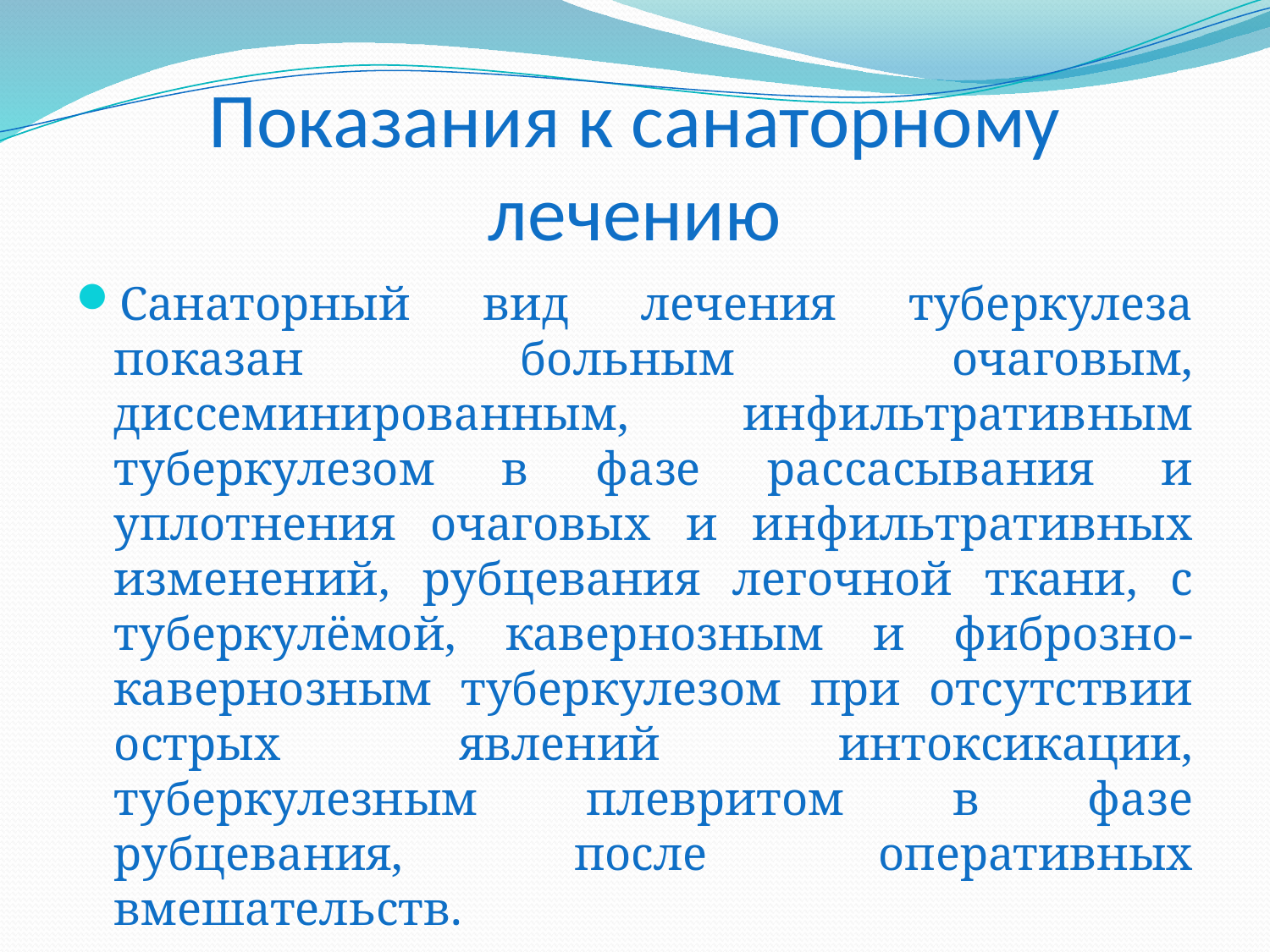

# Показания к санаторному лечению
Санаторный вид лечения туберкулеза показан больным очаговым, диссеминированным, инфильтративным туберкулезом в фазе рассасывания и уплотнения очаговых и инфильтративных изменений, рубцевания легочной ткани, с туберкулёмой, кавернозным и фиброзно-кавернозным туберкулезом при отсутствии острых явлений интоксикации, туберкулезным плевритом в фазе рубцевания, после оперативных вмешательств.